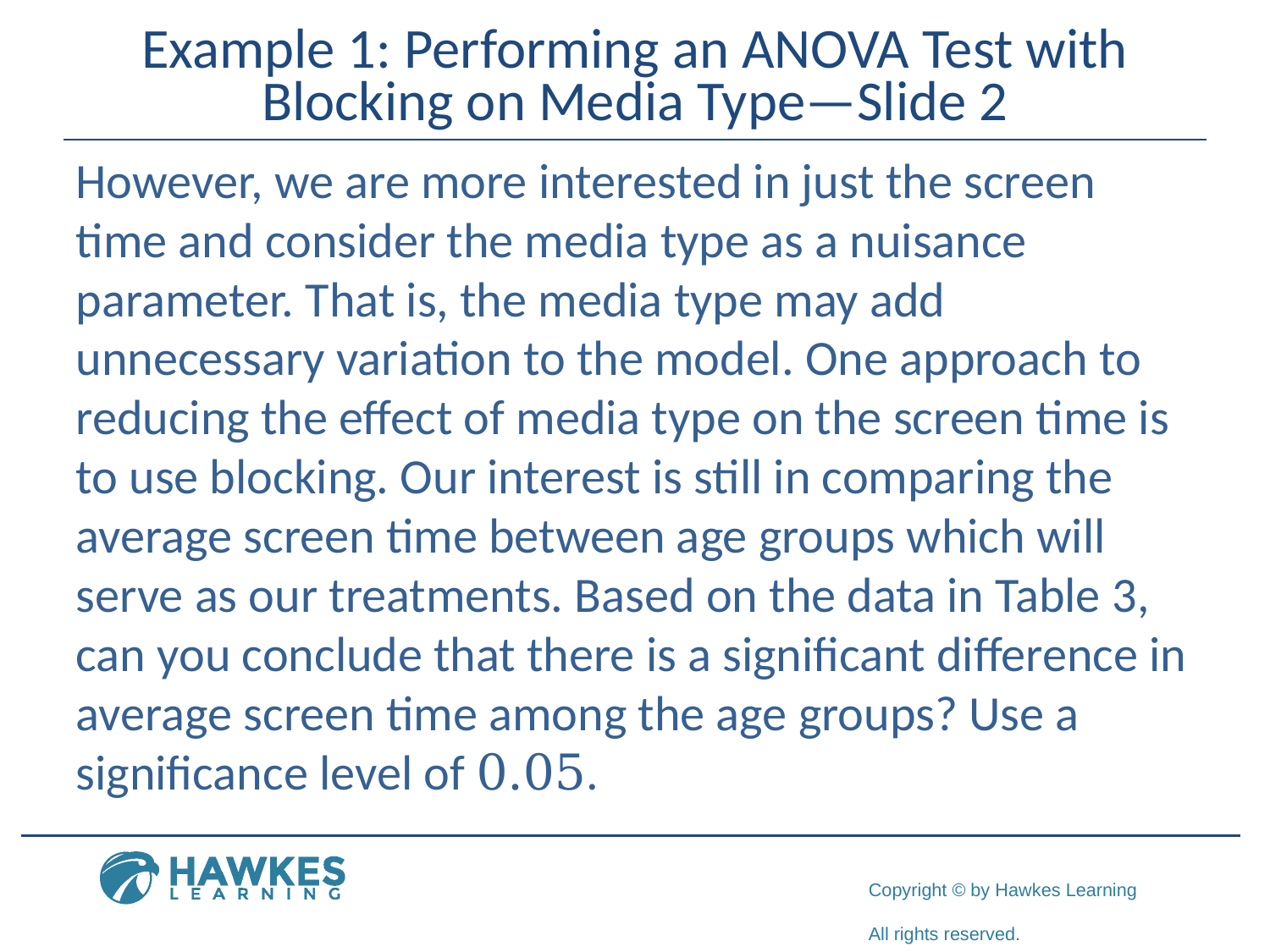

# Example 1: Performing an ANOVA Test with Blocking on Media Type—Slide 2
However, we are more interested in just the screen time and consider the media type as a nuisance parameter. That is, the media type may add unnecessary variation to the model. One approach to reducing the effect of media type on the screen time is to use blocking. Our interest is still in comparing the average screen time between age groups which will serve as our treatments. Based on the data in Table 3, can you conclude that there is a significant difference in average screen time among the age groups? Use a significance level of 0.05.